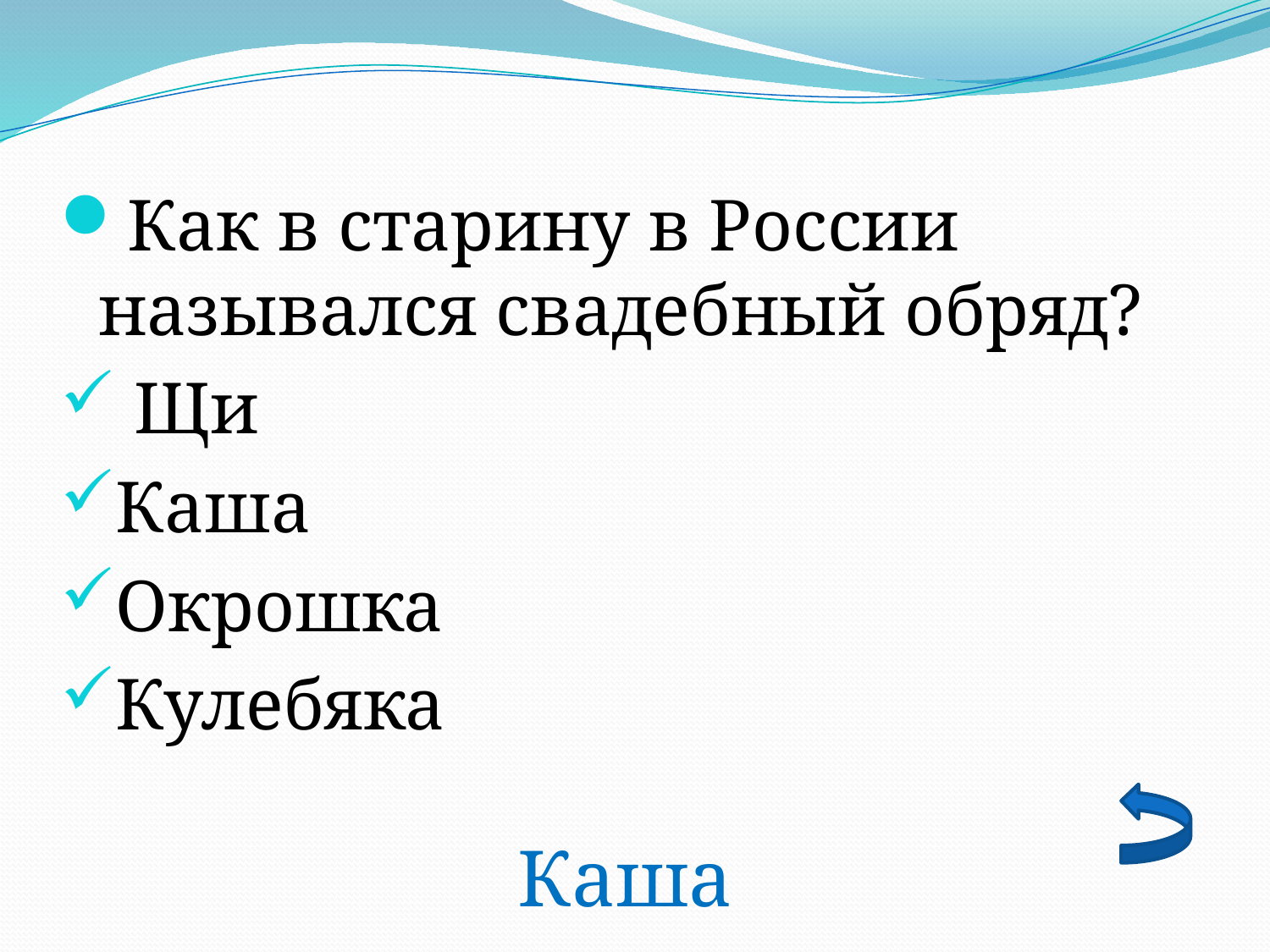

Как в старину в России назывался свадебный обряд?
 Щи
Каша
Окрошка
Кулебяка

Каша